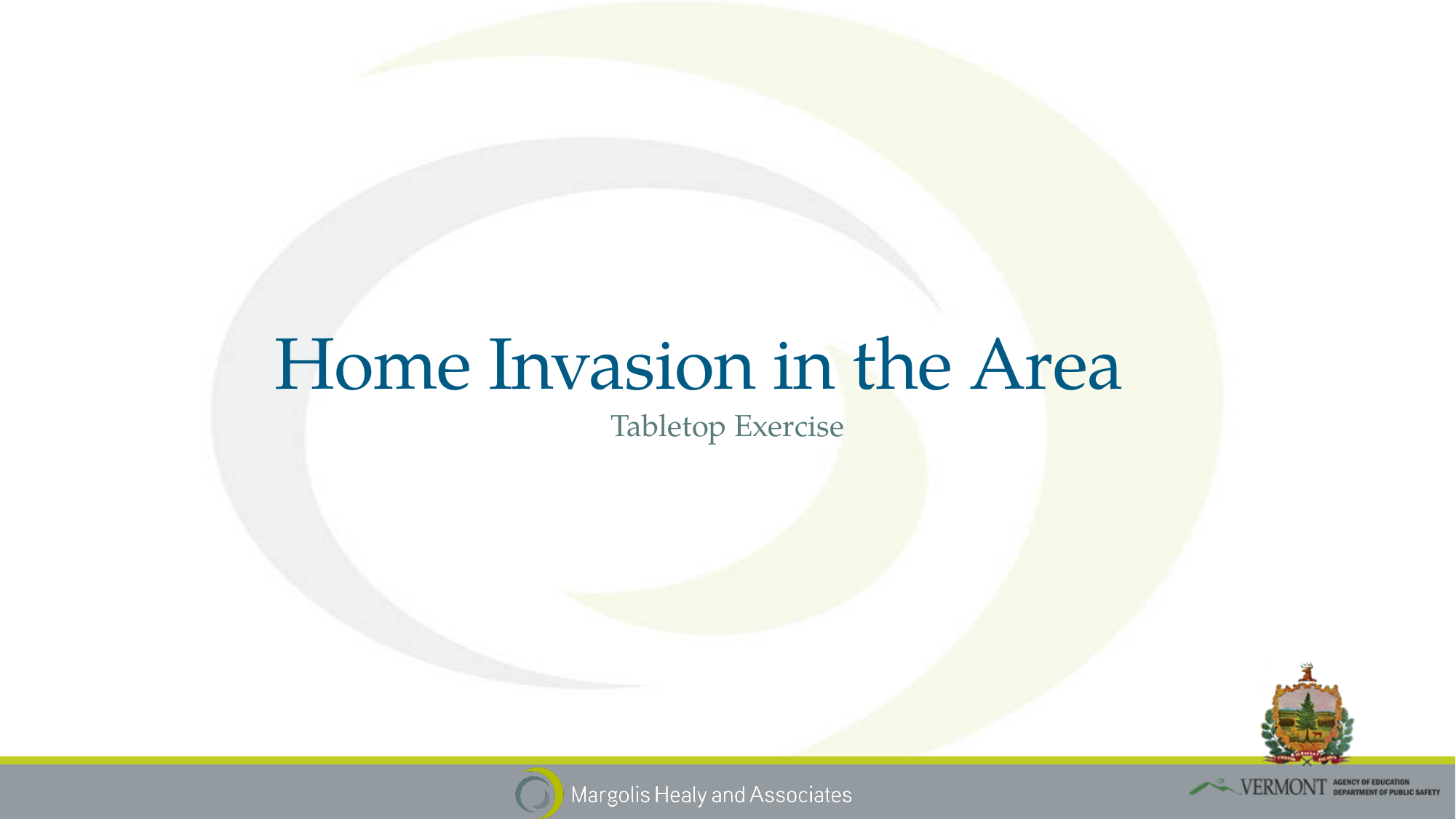

# Home Invasion in the Area
Tabletop Exercise